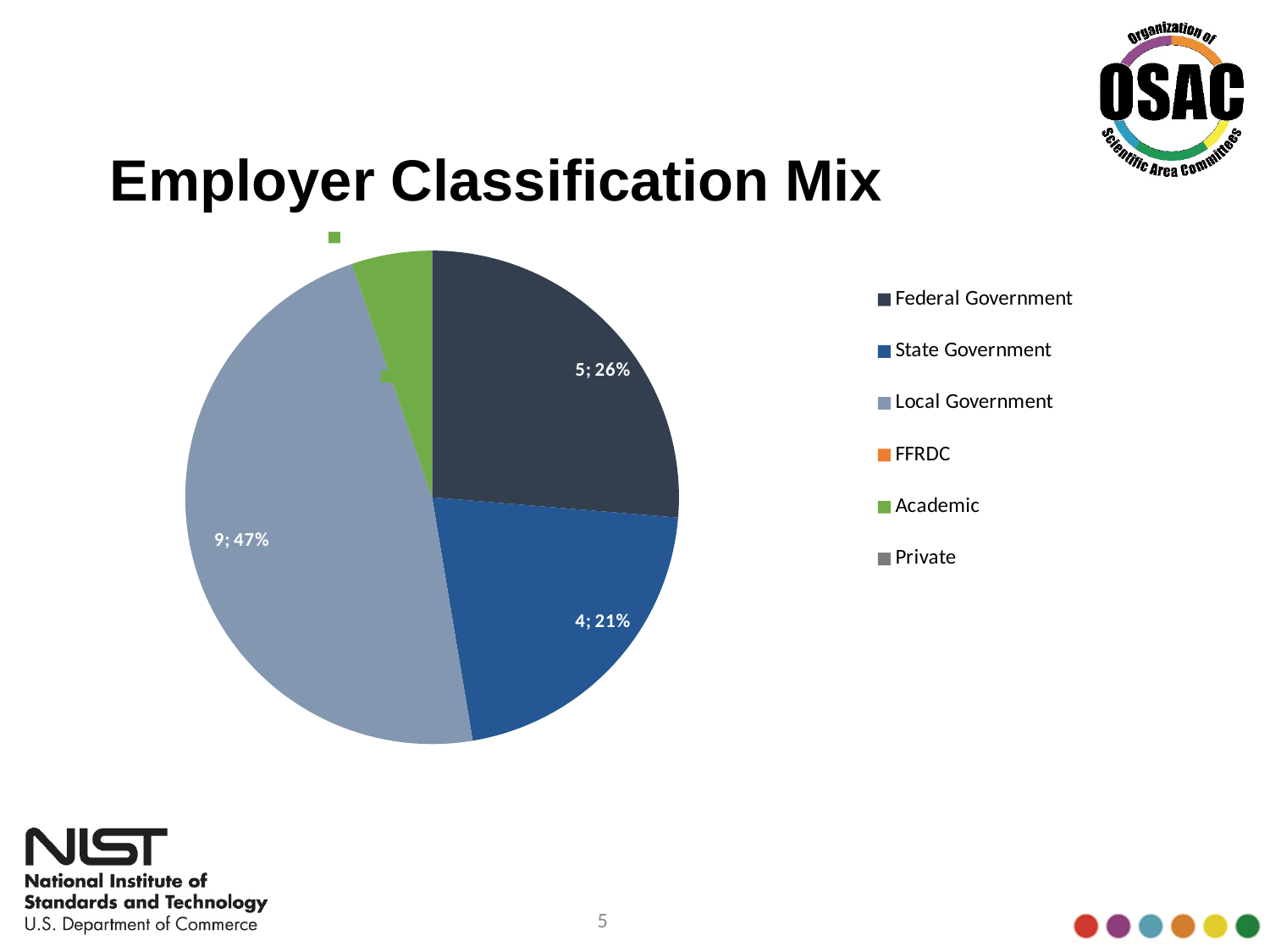

#
Employer Classification Mix

### Chart

| Category | Candidate Pool Mix |
|---|---|
| Federal Government | 5.0 |
| State Government | 4.0 |
| Local Government | 9.0 |
| FFRDC | 0.0 |
| Academic | 1.0 |
| Private | 0.0 |
5